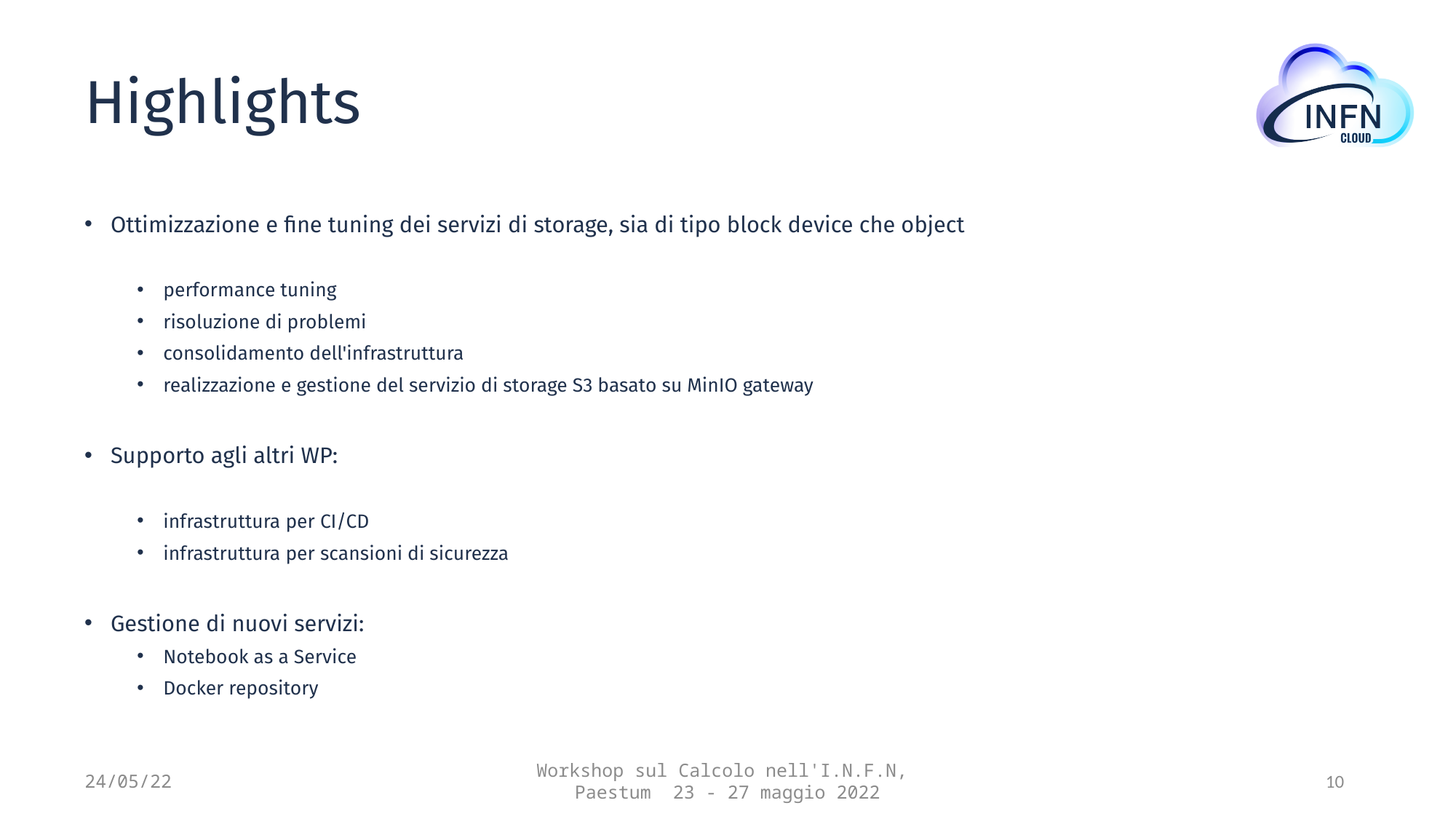

# Highlights
Ottimizzazione e fine tuning dei servizi di storage, sia di tipo block device che object

performance tuning
risoluzione di problemi
consolidamento dell'infrastruttura
realizzazione e gestione del servizio di storage S3 basato su MinIO gateway

Supporto agli altri WP:

infrastruttura per CI/CD
infrastruttura per scansioni di sicurezza

Gestione di nuovi servizi:
Notebook as a Service
Docker repository

24/05/22
Workshop sul Calcolo nell'I.N.F.N,
Paestum  23 - 27 maggio 2022
10